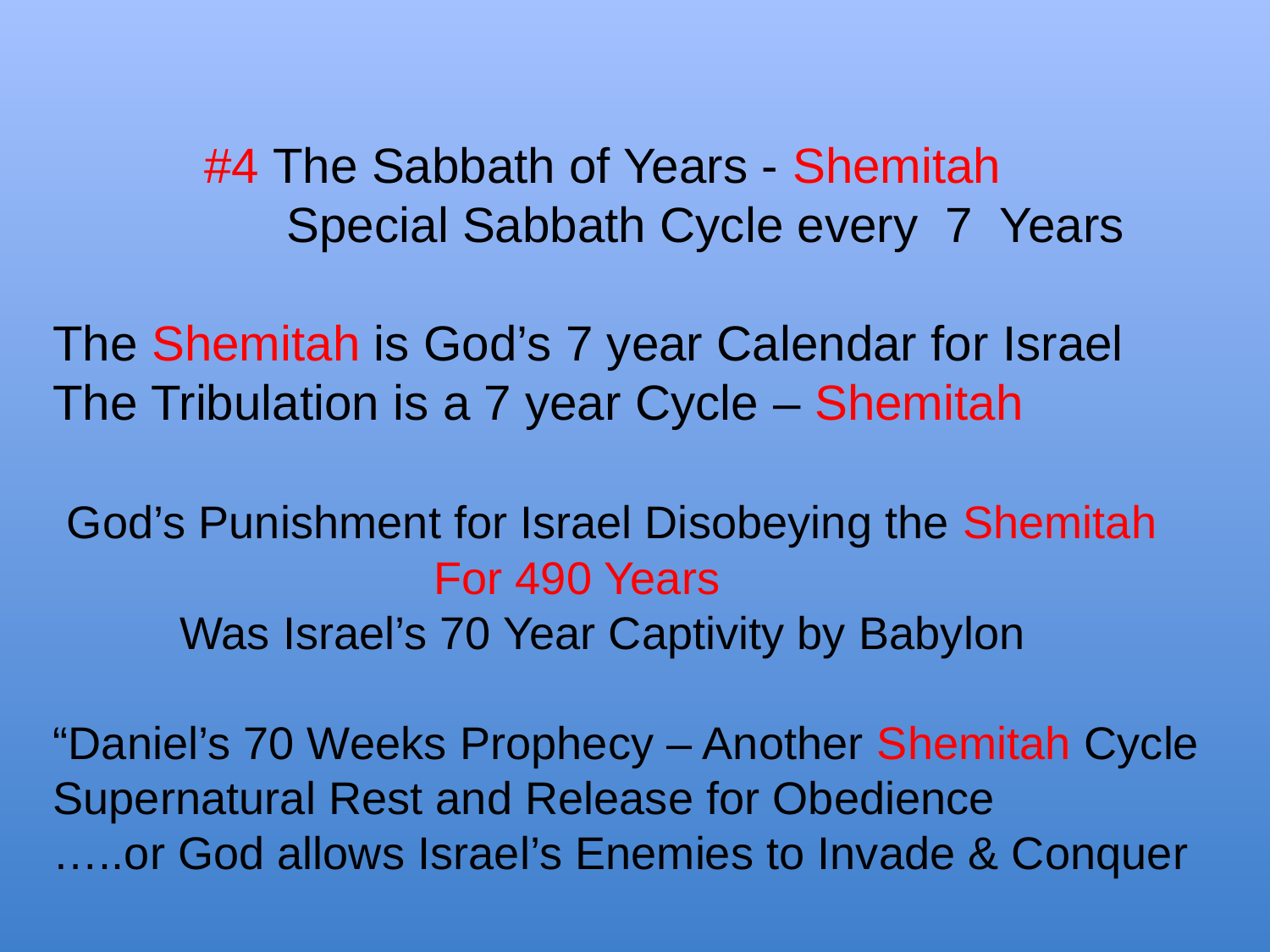

#4 The Sabbath of Years - Shemitah
                 Special Sabbath Cycle every  7  Years

The Shemitah is God’s 7 year Calendar for Israel
The Tribulation is a 7 year Cycle – Shemitah

 God’s Punishment for Israel Disobeying the Shemitah
                              For 490 Years
          Was Israel’s 70 Year Captivity by Babylon

“Daniel’s 70 Weeks Prophecy – Another Shemitah Cycle
Supernatural Rest and Release for Obedience
…..or God allows Israel’s Enemies to Invade & Conquer